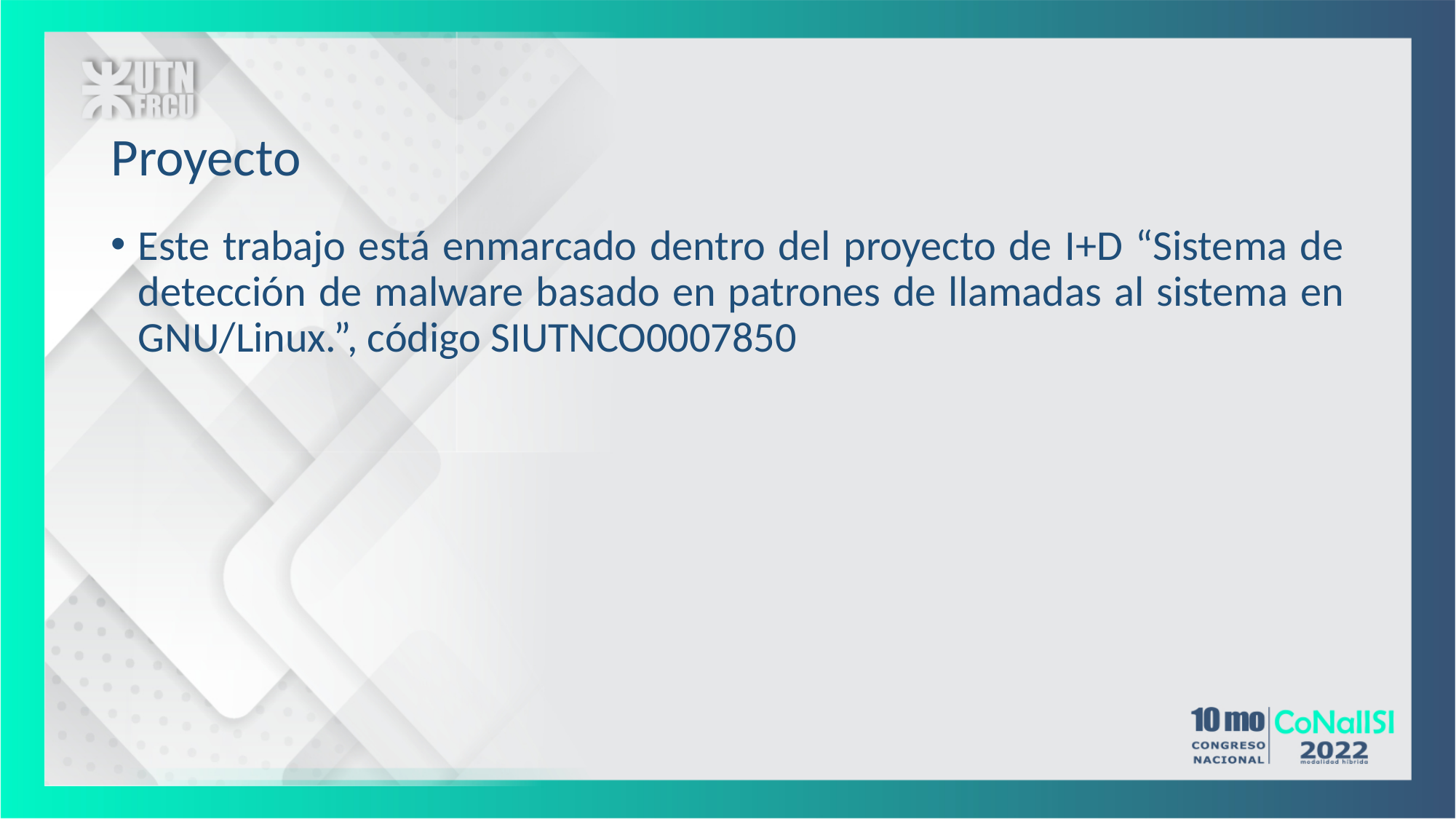

# Proyecto
Este trabajo está enmarcado dentro del proyecto de I+D “Sistema de detección de malware basado en patrones de llamadas al sistema en GNU/Linux.”, código SIUTNCO0007850